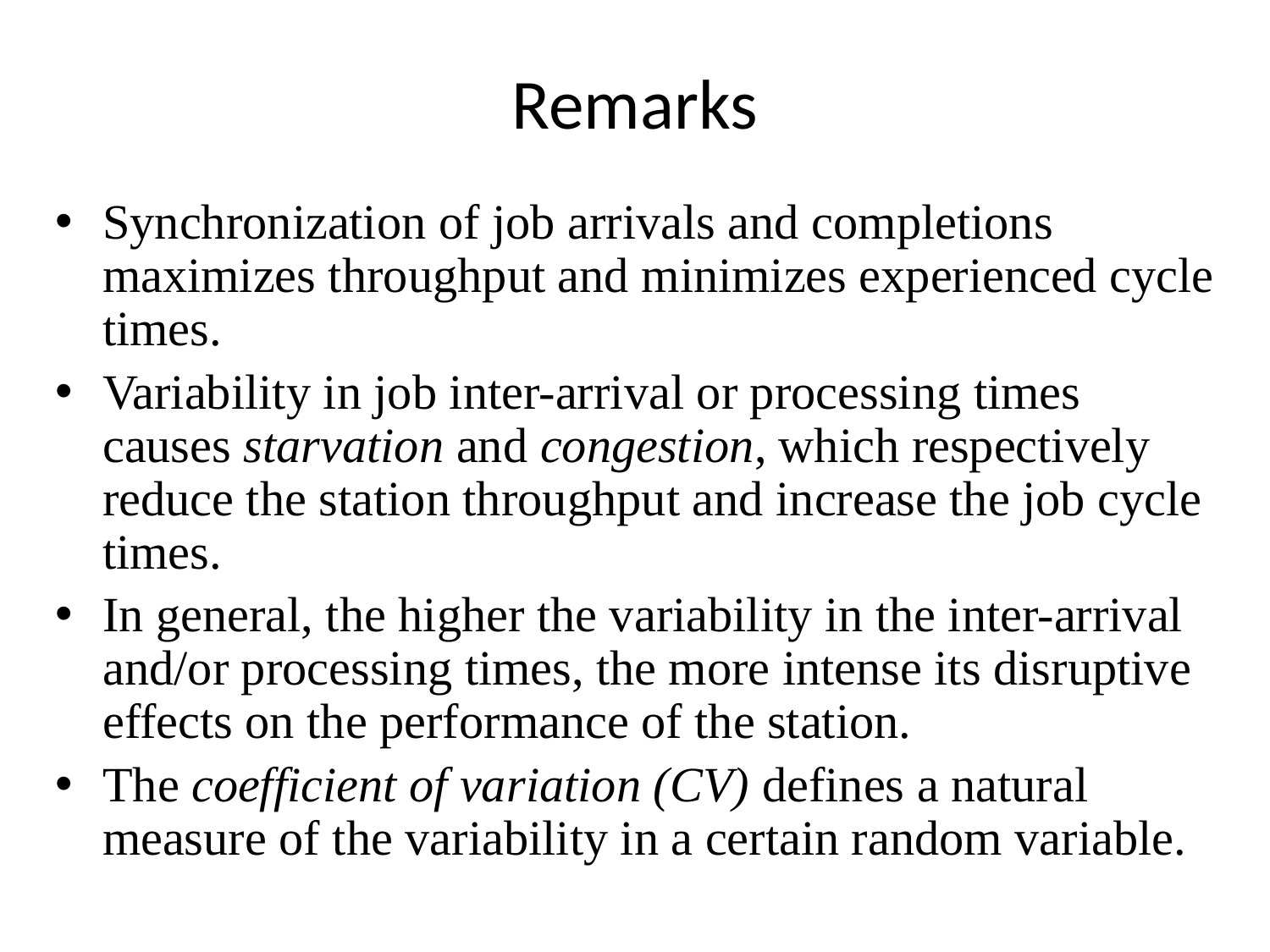

# Remarks
Synchronization of job arrivals and completions maximizes throughput and minimizes experienced cycle times.
Variability in job inter-arrival or processing times causes starvation and congestion, which respectively reduce the station throughput and increase the job cycle times.
In general, the higher the variability in the inter-arrival and/or processing times, the more intense its disruptive effects on the performance of the station.
The coefficient of variation (CV) defines a natural measure of the variability in a certain random variable.